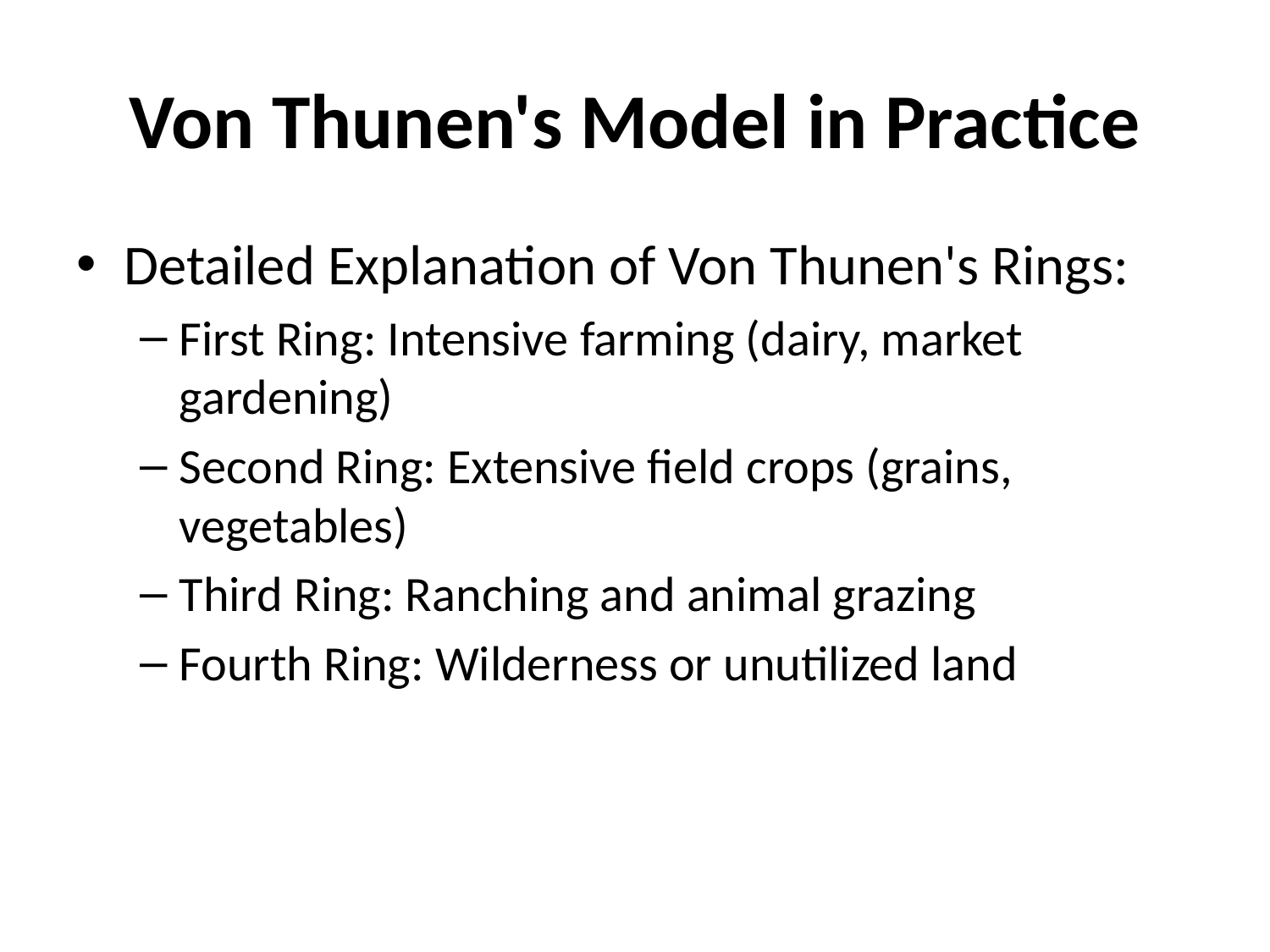

# Von Thunen's Model in Practice
Detailed Explanation of Von Thunen's Rings:
First Ring: Intensive farming (dairy, market gardening)
Second Ring: Extensive field crops (grains, vegetables)
Third Ring: Ranching and animal grazing
Fourth Ring: Wilderness or unutilized land